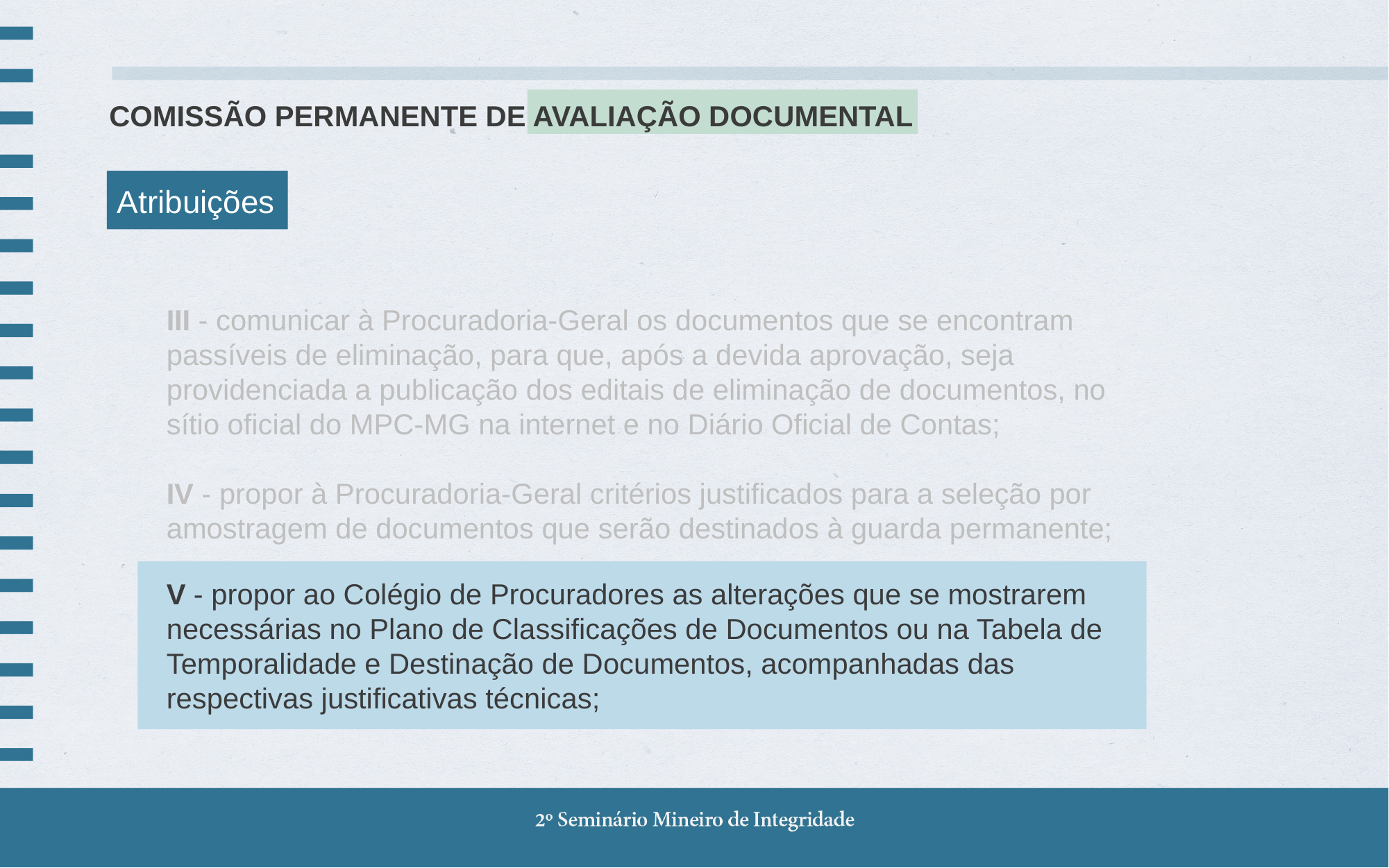

COMISSÃO PERMANENTE DE AVALIAÇÃO DOCUMENTAL

Atribuições
III - comunicar à Procuradoria-Geral os documentos que se encontram passíveis de eliminação, para que, após a devida aprovação, seja providenciada a publicação dos editais de eliminação de documentos, no sítio oficial do MPC-MG na internet e no Diário Oficial de Contas;

IV - propor à Procuradoria-Geral critérios justificados para a seleção por amostragem de documentos que serão destinados à guarda permanente;

V - propor ao Colégio de Procuradores as alterações que se mostrarem necessárias no Plano de Classificações de Documentos ou na Tabela de Temporalidade e Destinação de Documentos, acompanhadas das respectivas justificativas técnicas;